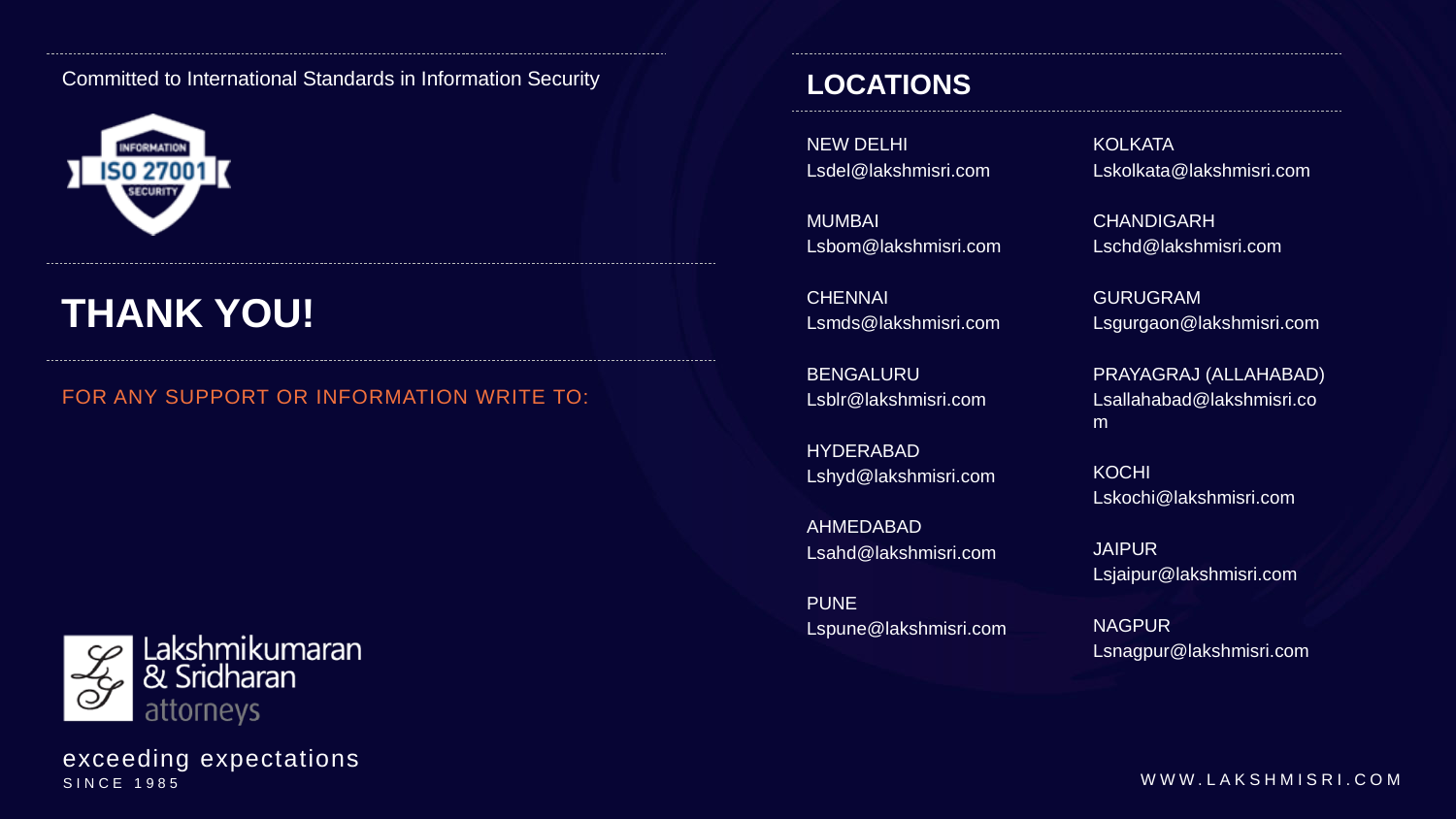

Committed to International Standards in Information Security

LOCATIONS
New Delhi
Lsdel@lakshmisri.com

Mumbai
Lsbom@lakshmisri.com

Chennai
Lsmds@lakshmisri.com

Bengaluru
Lsblr@lakshmisri.com

Hyderabad
Lshyd@lakshmisri.com

Ahmedabad
Lsahd@lakshmisri.com

Pune
Lspune@lakshmisri.com

Kolkata
Lskolkata@lakshmisri.com

Chandigarh
Lschd@lakshmisri.com

Gurugram
Lsgurgaon@lakshmisri.com

Prayagraj (Allahabad)
Lsallahabad@lakshmisri.com

Kochi
Lskochi@lakshmisri.com

Jaipur
Lsjaipur@lakshmisri.com

NAGpur
Lsnagpur@lakshmisri.com

THANK YOU!
FOR any support or information write to: